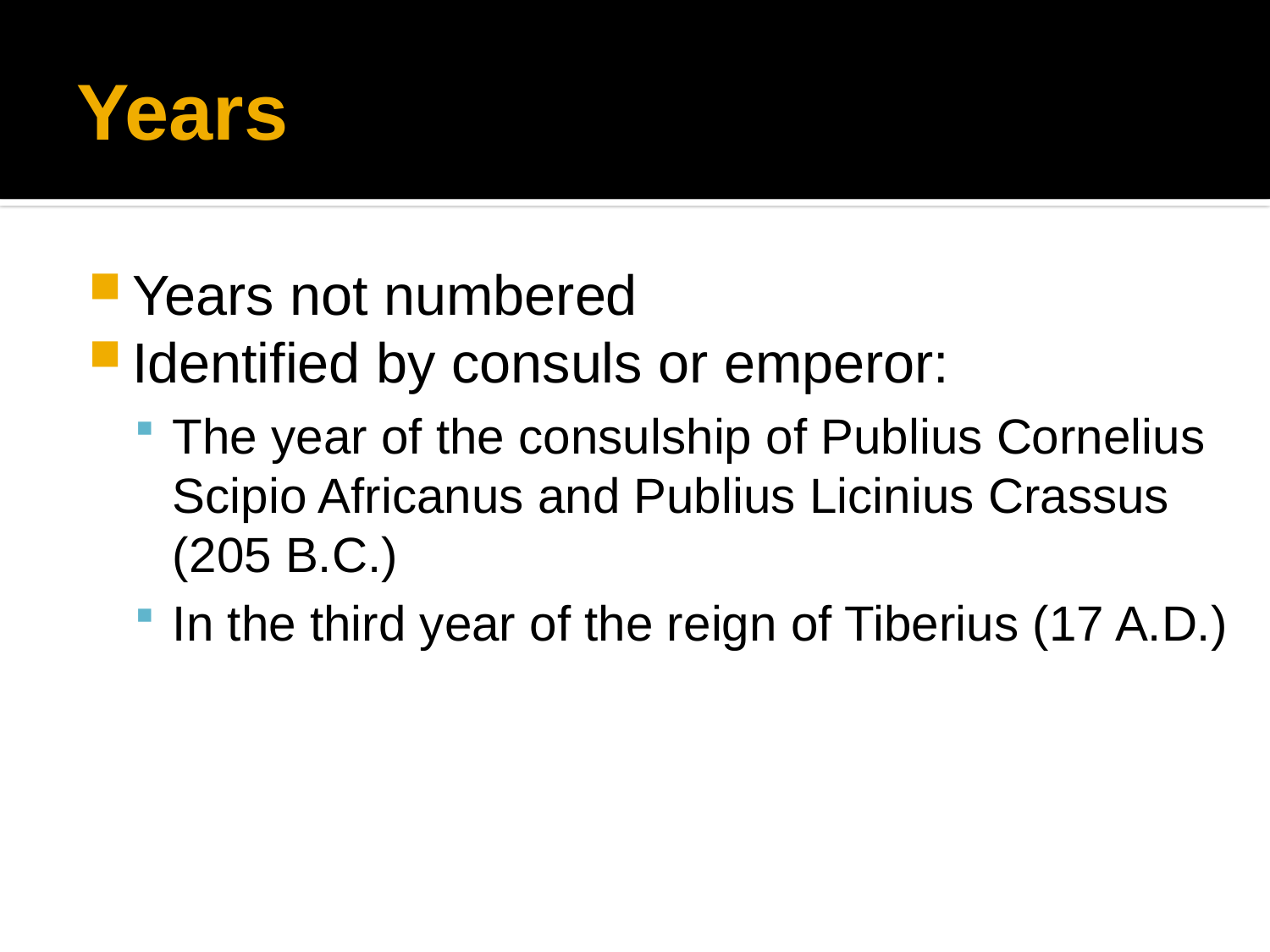

# Years
Years not numbered
Identified by consuls or emperor:
The year of the consulship of Publius Cornelius Scipio Africanus and Publius Licinius Crassus (205 B.C.)
In the third year of the reign of Tiberius (17 A.D.)